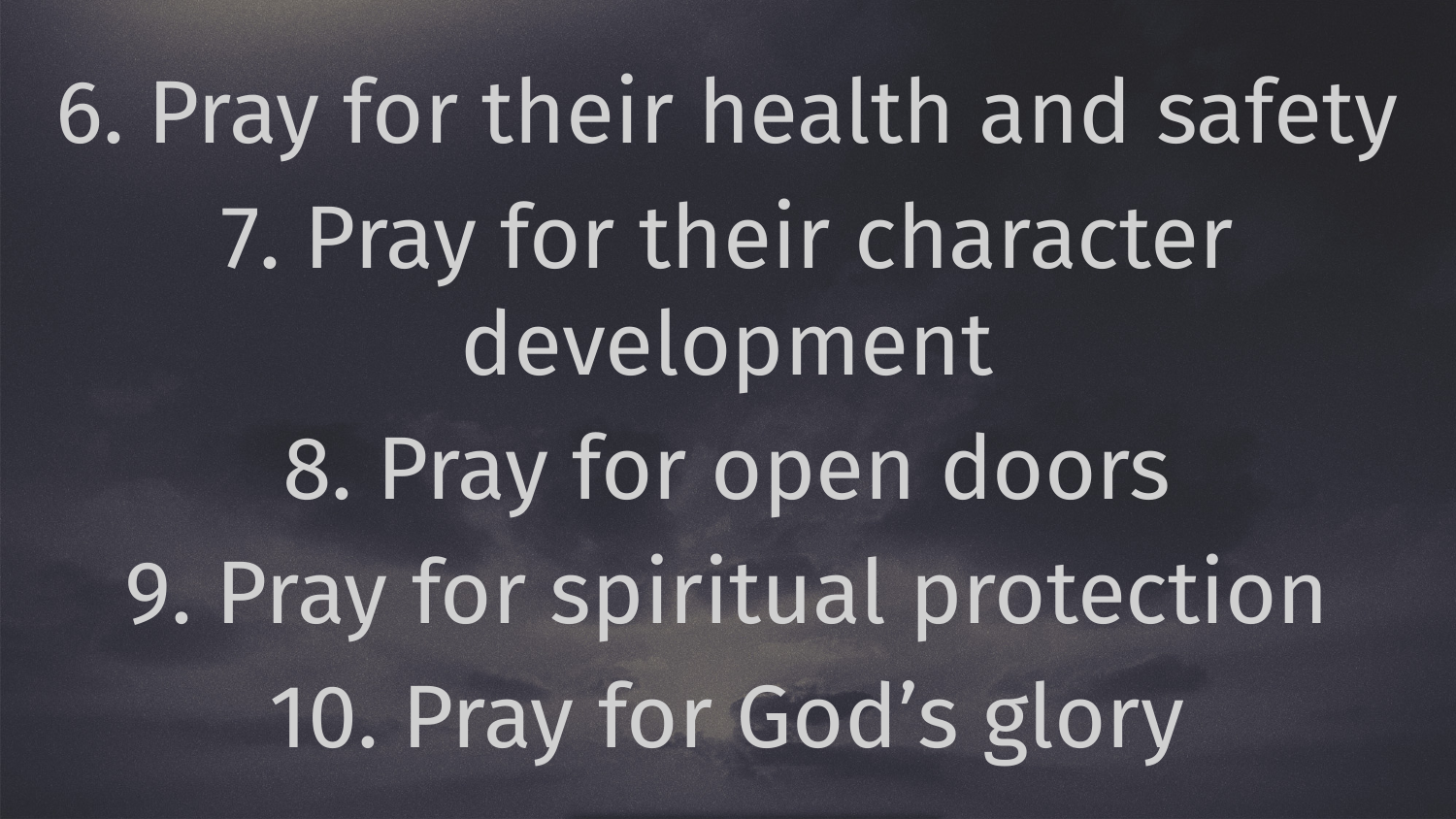

6. Pray for their health and safety
7. Pray for their character development
8. Pray for open doors
9. Pray for spiritual protection
10. Pray for God’s glory